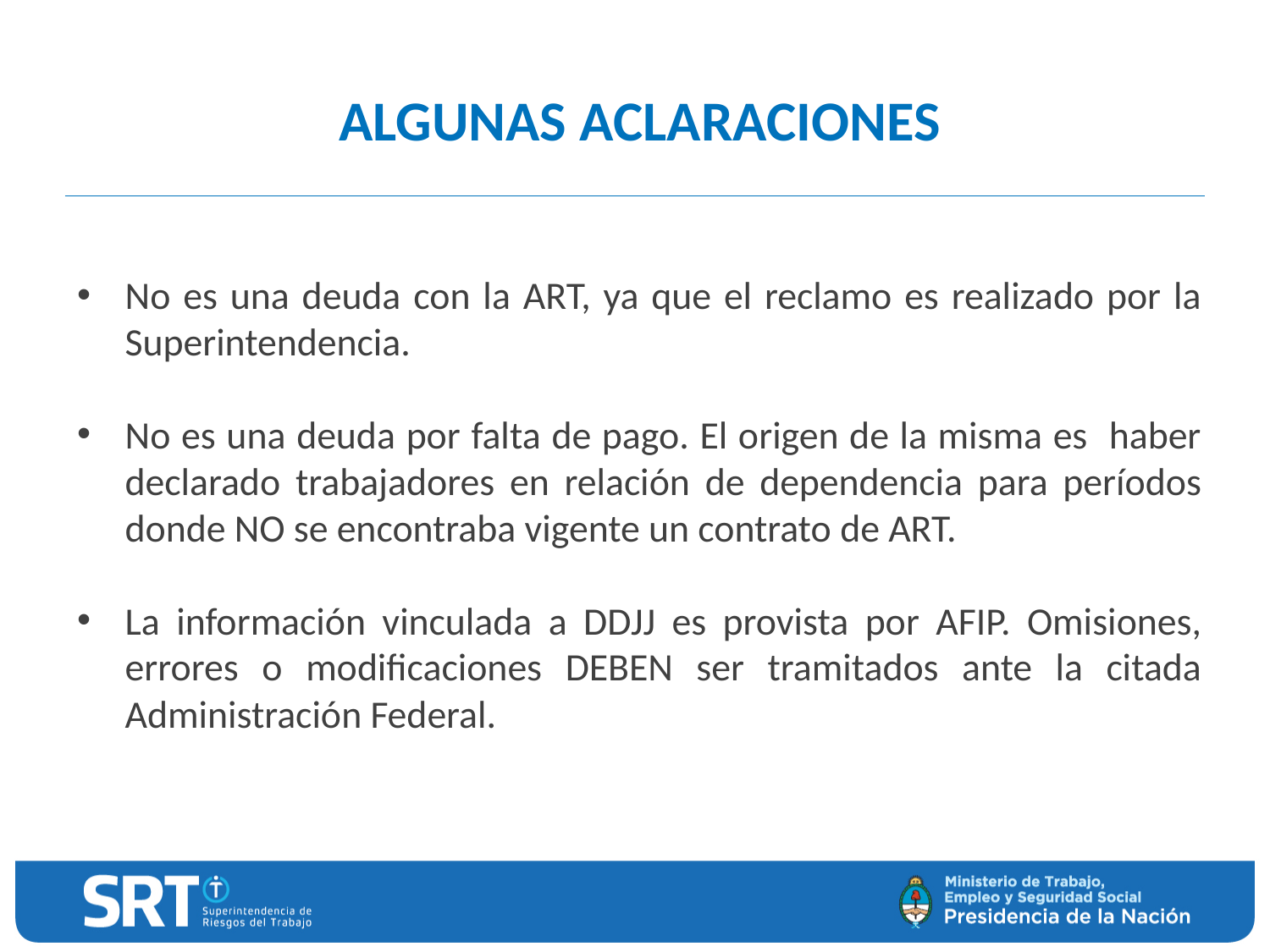

ALGUNAS ACLARACIONES

No es una deuda con la ART, ya que el reclamo es realizado por la Superintendencia.

No es una deuda por falta de pago. El origen de la misma es  haber declarado trabajadores en relación de dependencia para períodos donde NO se encontraba vigente un contrato de ART.

La información vinculada a DDJJ es provista por AFIP. Omisiones, errores o modificaciones DEBEN ser tramitados ante la citada Administración Federal.